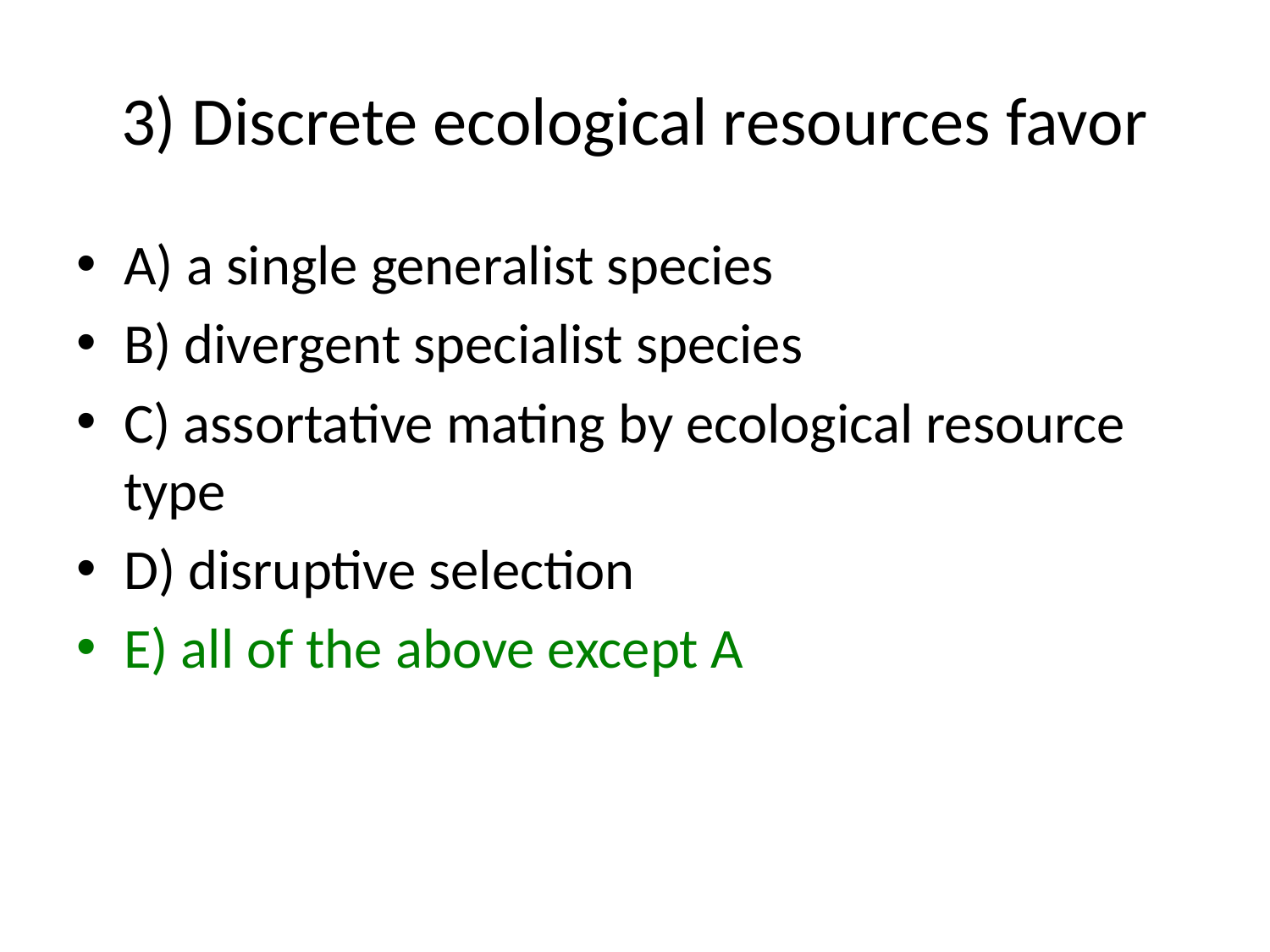

# 3) Discrete ecological resources favor
A) a single generalist species
B) divergent specialist species
C) assortative mating by ecological resource type
D) disruptive selection
E) all of the above except A